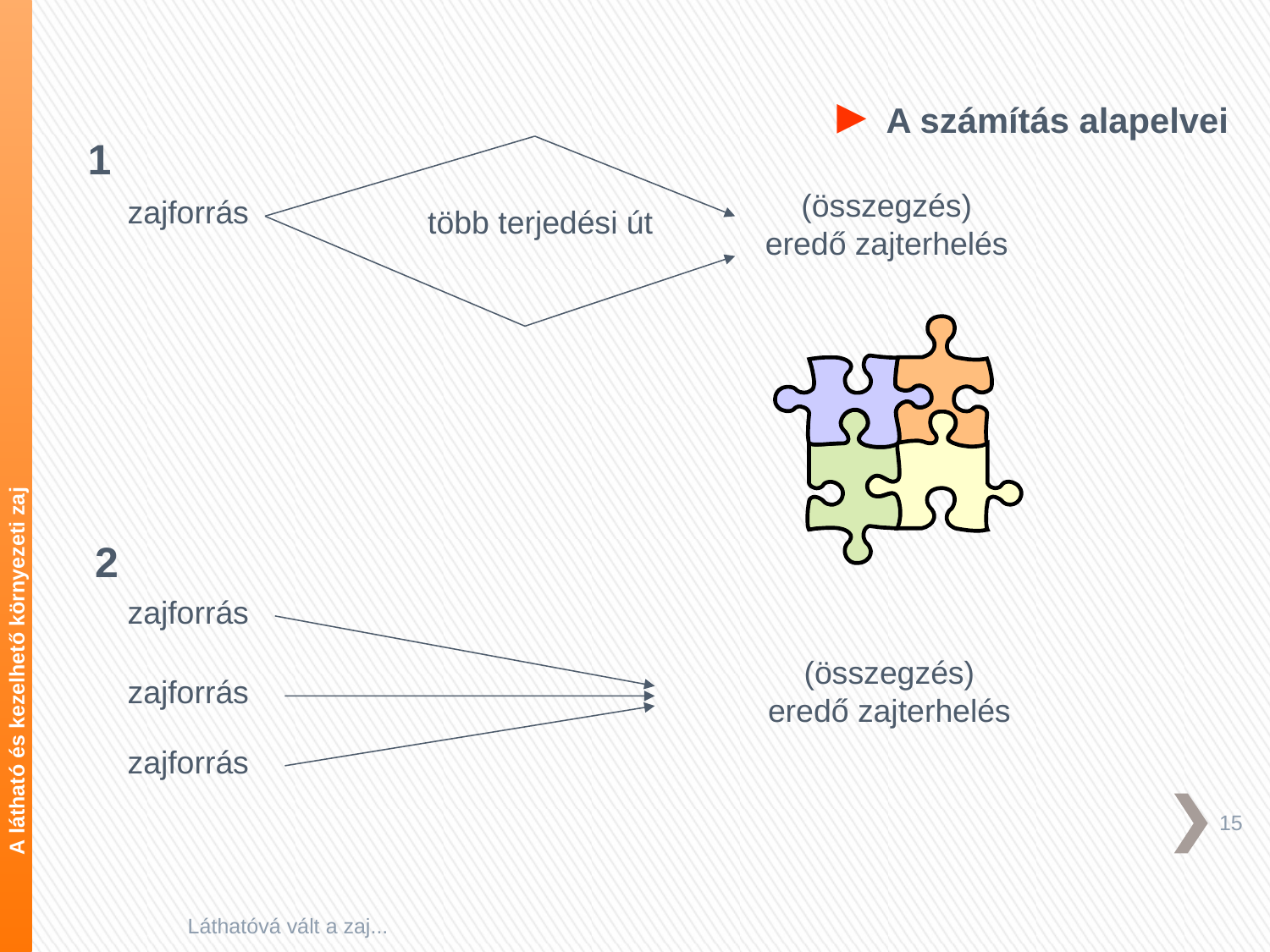

► A számítás alapelvei
1

(összegzés)
eredő zajterhelés
zajforrás
több terjedési út

2
A látható és kezelhető környezeti zaj
zajforrás

(összegzés)
eredő zajterhelés
zajforrás

zajforrás
15
Láthatóvá vált a zaj...